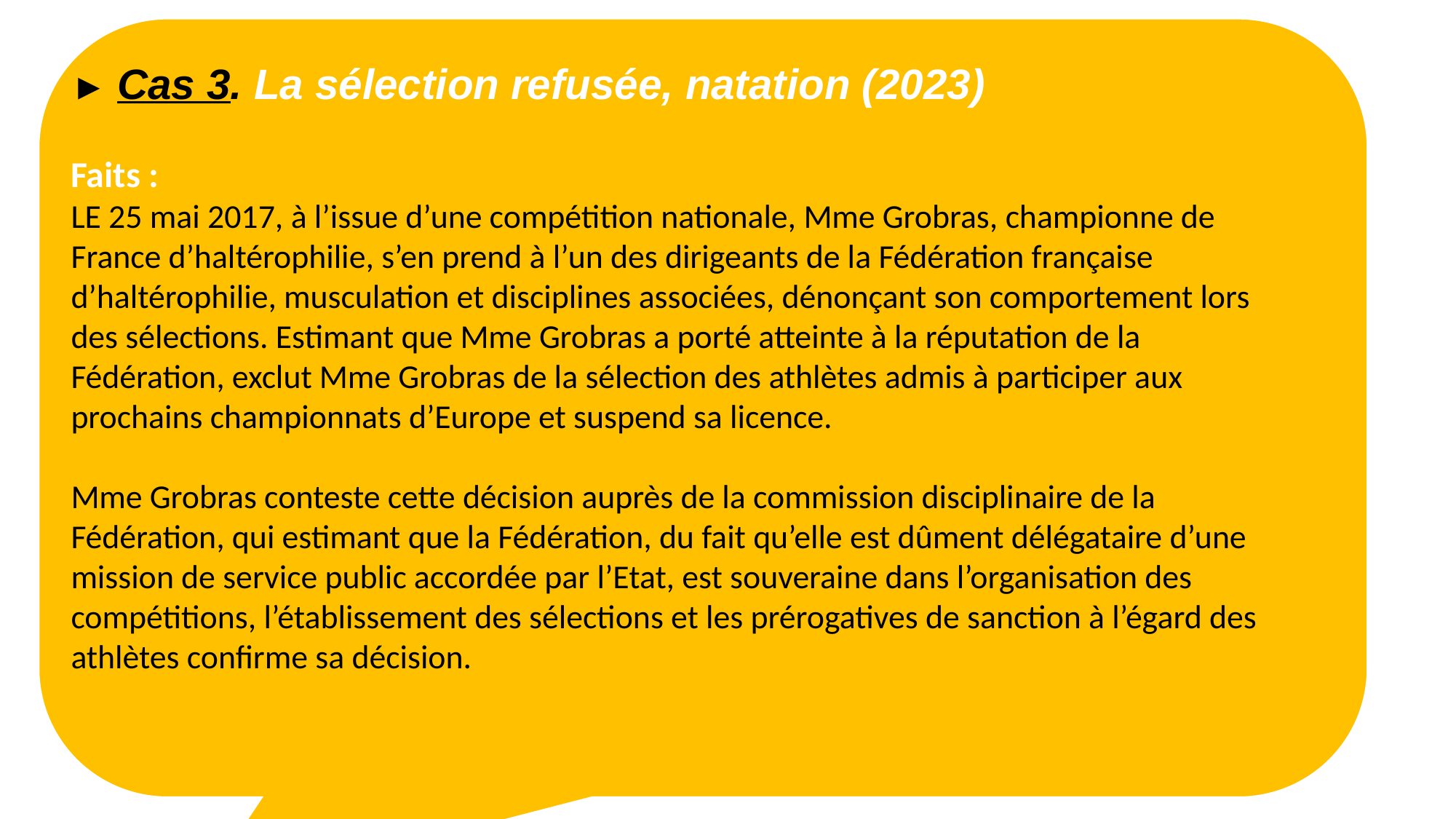

► Cas 3. La sélection refusée, natation (2023)

Faits :
LE 25 mai 2017, à l’issue d’une compétition nationale, Mme Grobras, championne de France d’haltérophilie, s’en prend à l’un des dirigeants de la Fédération française d’haltérophilie, musculation et disciplines associées, dénonçant son comportement lors des sélections. Estimant que Mme Grobras a porté atteinte à la réputation de la Fédération, exclut Mme Grobras de la sélection des athlètes admis à participer aux prochains championnats d’Europe et suspend sa licence.

Mme Grobras conteste cette décision auprès de la commission disciplinaire de la Fédération, qui estimant que la Fédération, du fait qu’elle est dûment délégataire d’une mission de service public accordée par l’Etat, est souveraine dans l’organisation des compétitions, l’établissement des sélections et les prérogatives de sanction à l’égard des athlètes confirme sa décision.